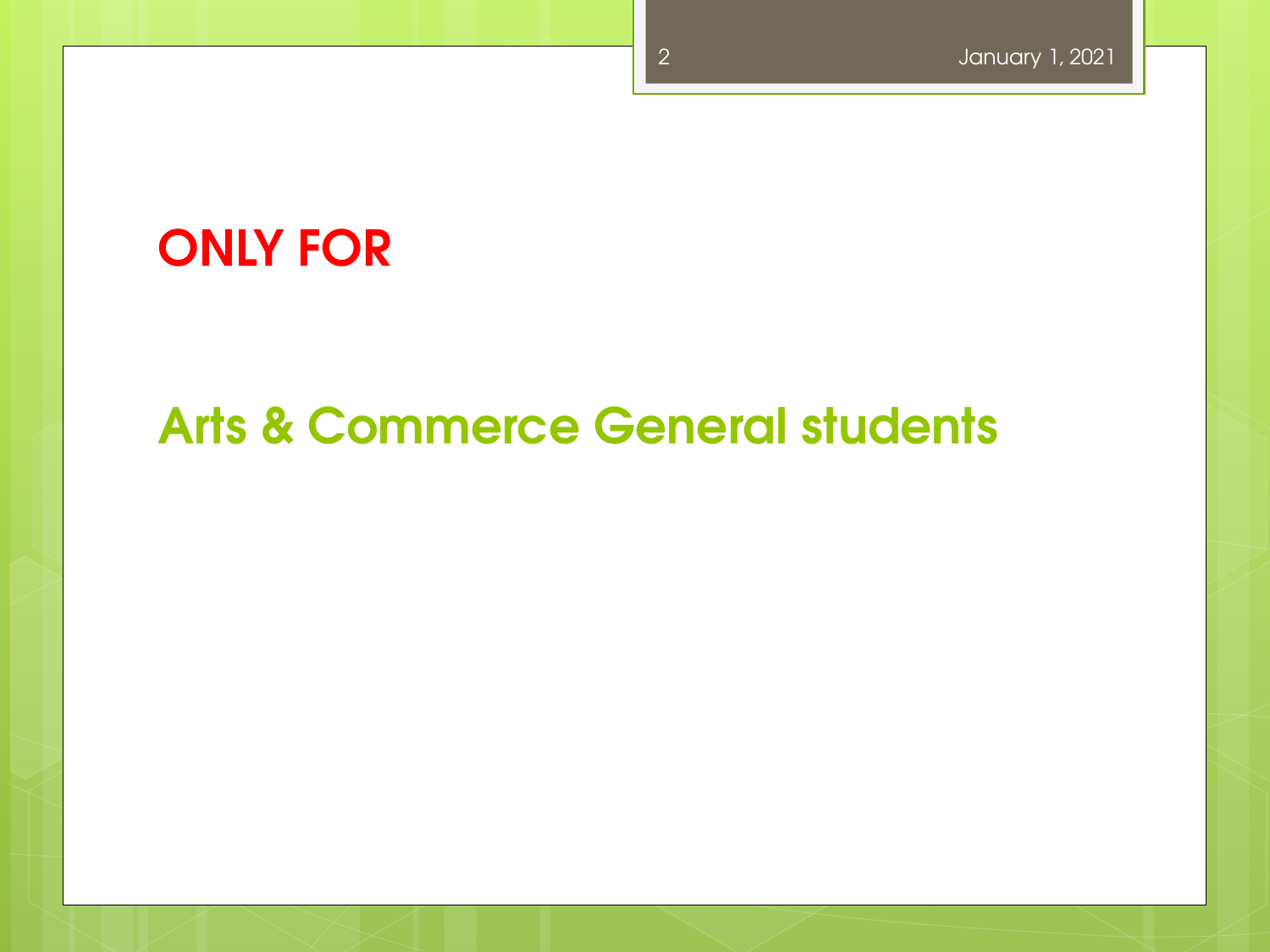

2
January 1, 2021
# ONLY FOR Arts & Commerce General students